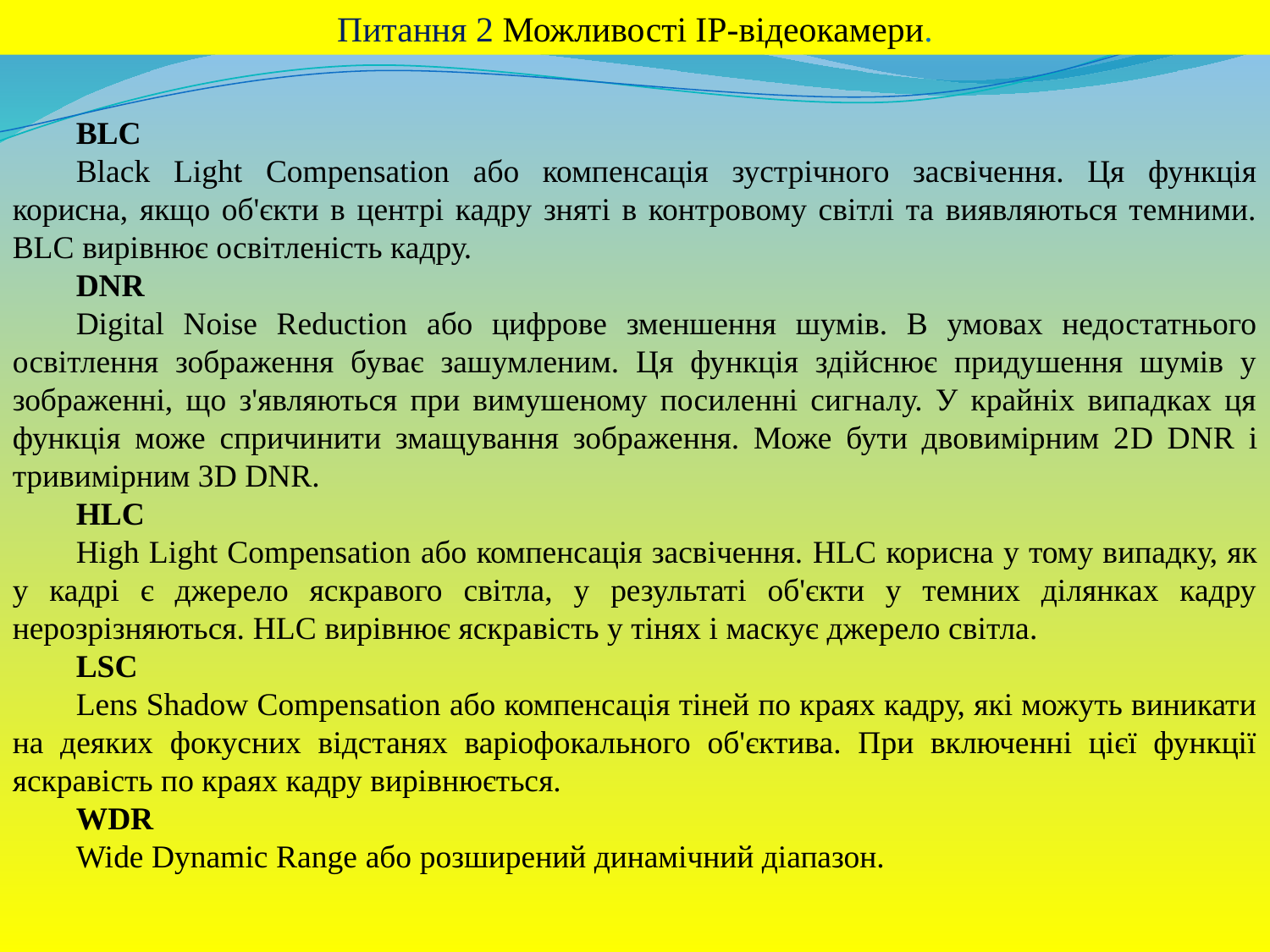

Питання 2 Можливості IP-відеокамери.
BLC
Black Light Compensation або компенсація зустрічного засвічення. Ця функція корисна, якщо об'єкти в центрі кадру зняті в контровому світлі та виявляються темними. BLC вирівнює освітленість кадру.
DNR
Digital Noise Reduction або цифрове зменшення шумів. В умовах недостатнього освітлення зображення буває зашумленим. Ця функція здійснює придушення шумів у зображенні, що з'являються при вимушеному посиленні сигналу. У крайніх випадках ця функція може спричинити змащування зображення. Може бути двовимірним 2D DNR і тривимірним 3D DNR.
HLC
High Light Compensation або компенсація засвічення. HLC корисна у тому випадку, як у кадрі є джерело яскравого світла, у результаті об'єкти у темних ділянках кадру нерозрізняються. HLC вирівнює яскравість у тінях і маскує джерело світла.
LSC
Lens Shadow Compensation або компенсація тіней по краях кадру, які можуть виникати на деяких фокусних відстанях варіофокального об'єктива. При включенні цієї функції яскравість по краях кадру вирівнюється.
WDR
Wide Dynamic Range або розширений динамічний діапазон.